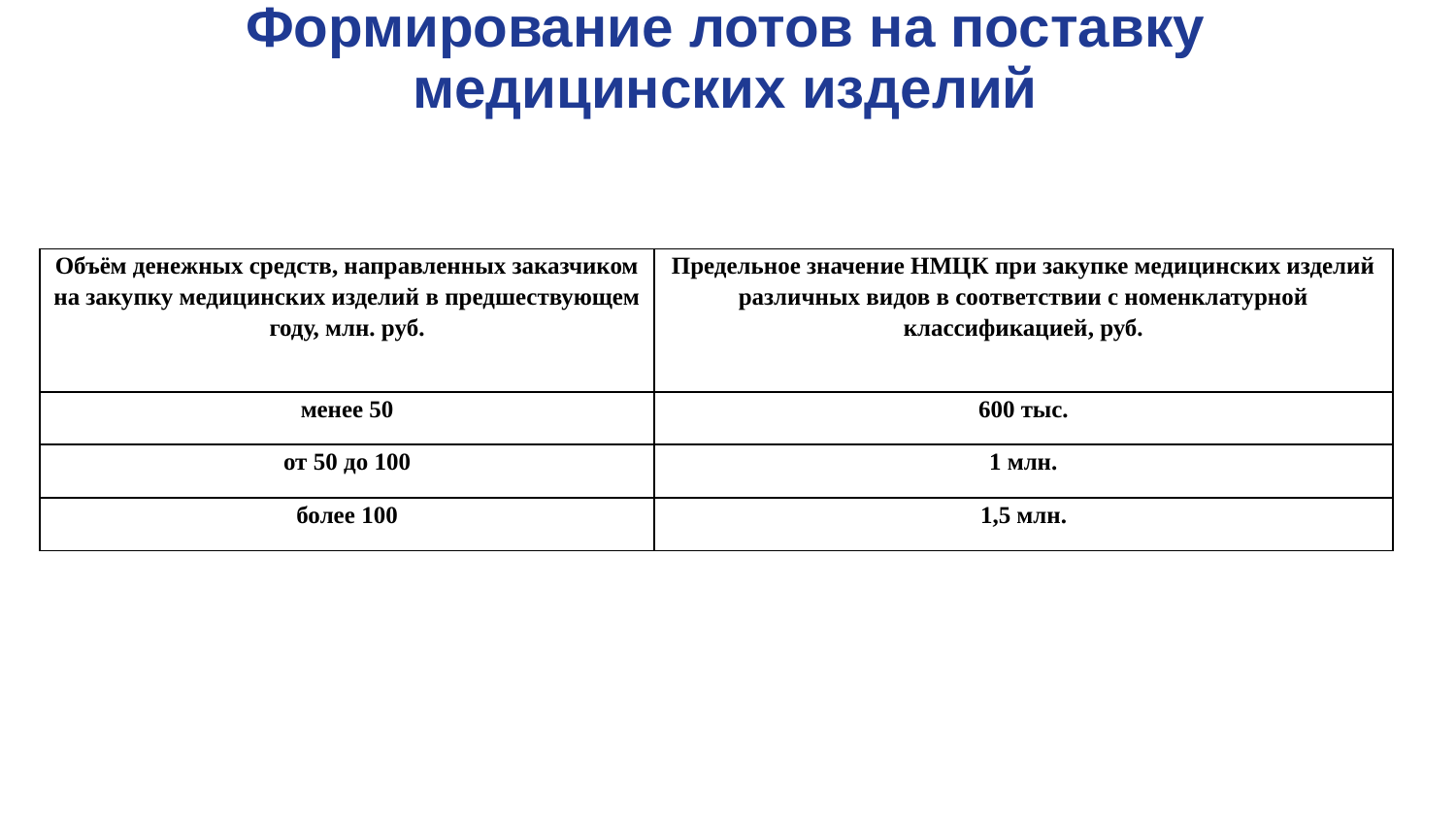

# Формирование лотов на поставку медицинских изделий
| Объём денежных средств, направленных заказчиком на закупку медицинских изделий в предшествующем году, млн. руб. | Предельное значение НМЦК при закупке медицинских изделий различных видов в соответствии с номенклатурной классификацией, руб. |
| --- | --- |
| менее 50 | 600 тыс. |
| от 50 до 100 | 1 млн. |
| более 100 | 1,5 млн. |